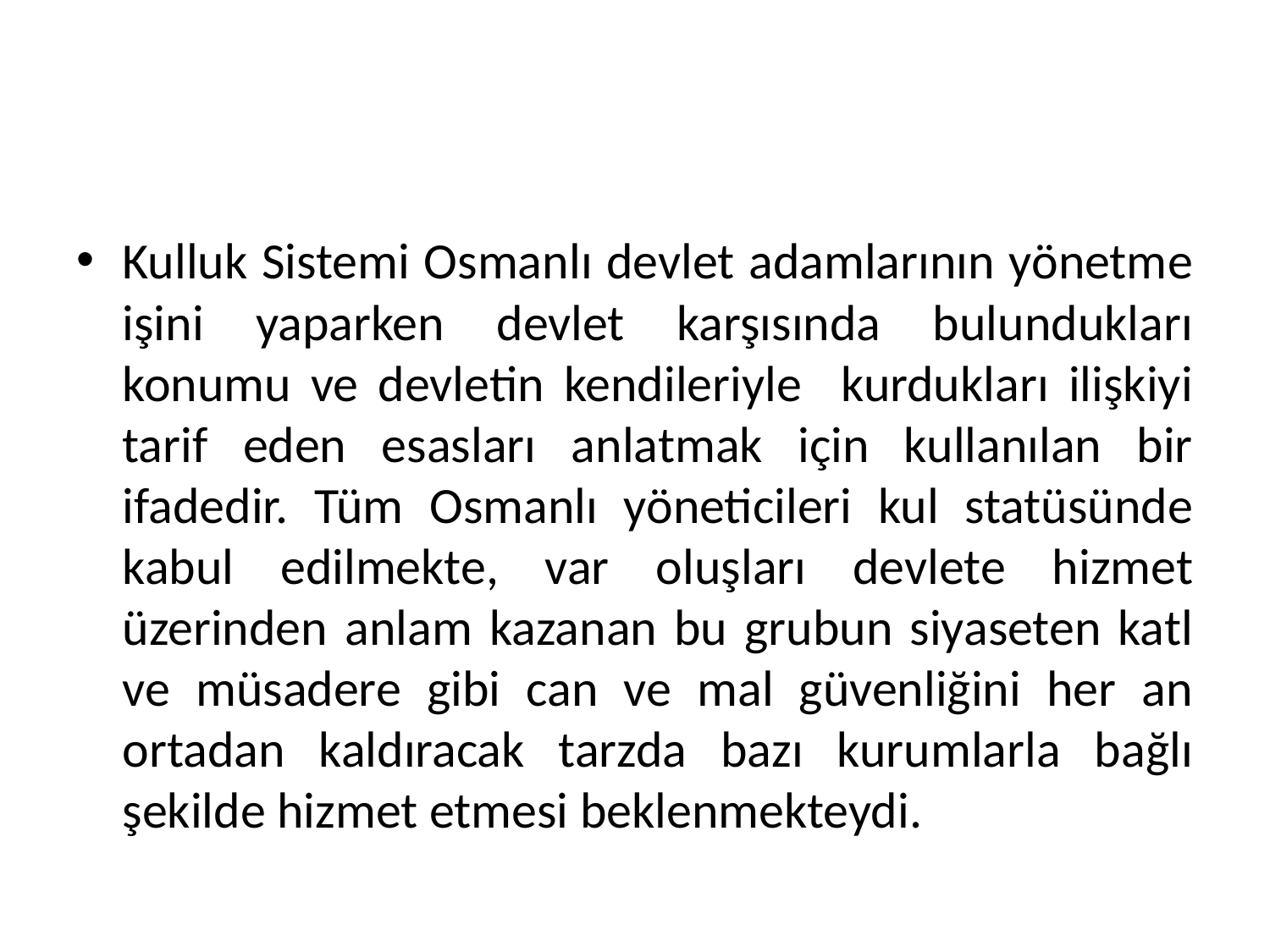

Kulluk Sistemi Osmanlı devlet adamlarının yönetme işini yaparken devlet karşısında bulundukları konumu ve devletin kendileriyle  kurdukları ilişkiyi tarif eden esasları anlatmak için kullanılan bir ifadedir. Tüm Osmanlı yöneticileri kul statüsünde kabul edilmekte, var oluşları devlete hizmet üzerinden anlam kazanan bu grubun siyaseten katl ve müsadere gibi can ve mal güvenliğini her an ortadan kaldıracak tarzda bazı kurumlarla bağlı şekilde hizmet etmesi beklenmekteydi.